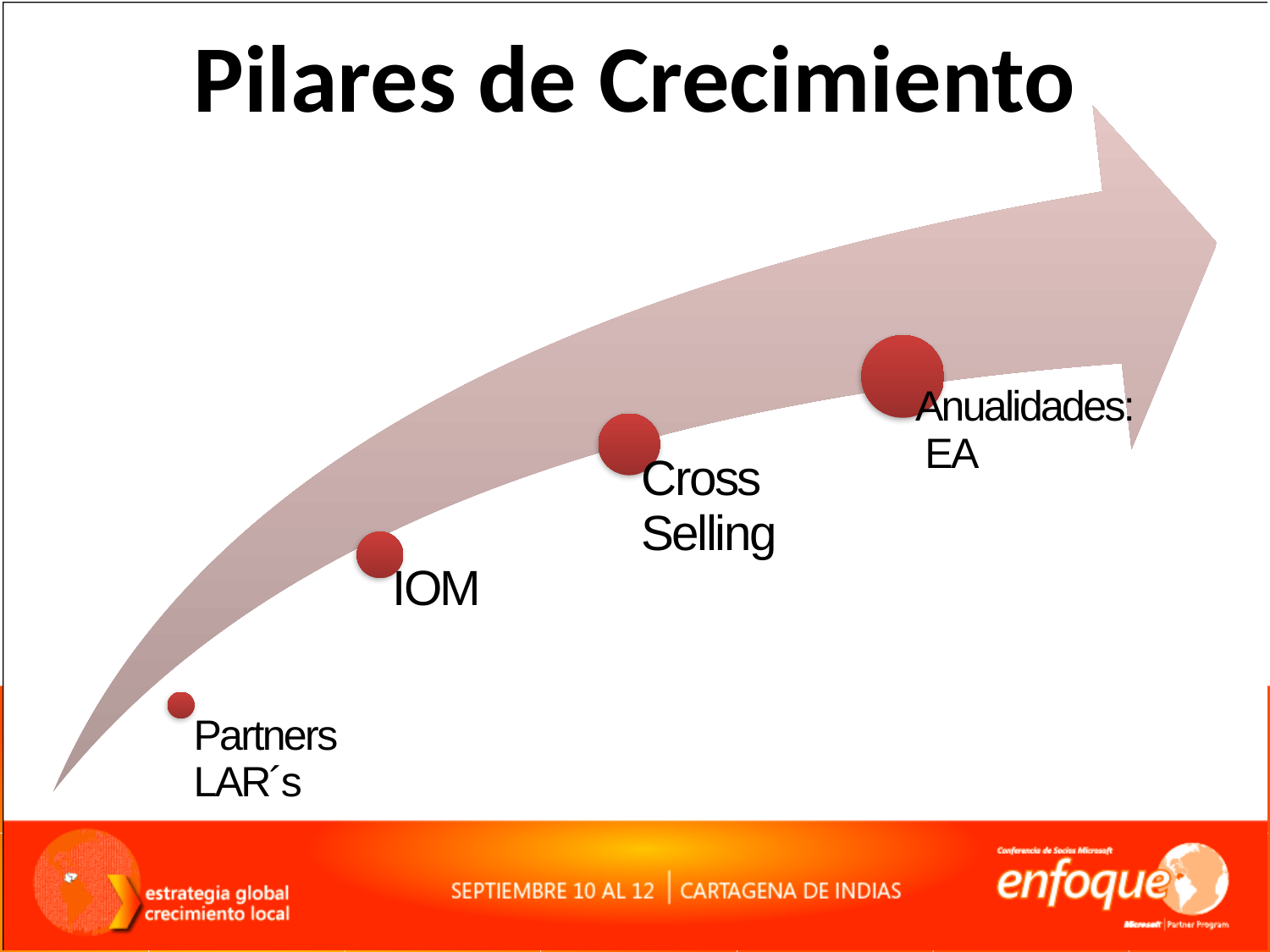

# Pilares de Crecimiento
Partners LAR´s
Anualidades:  EA
Cross Selling
IOM